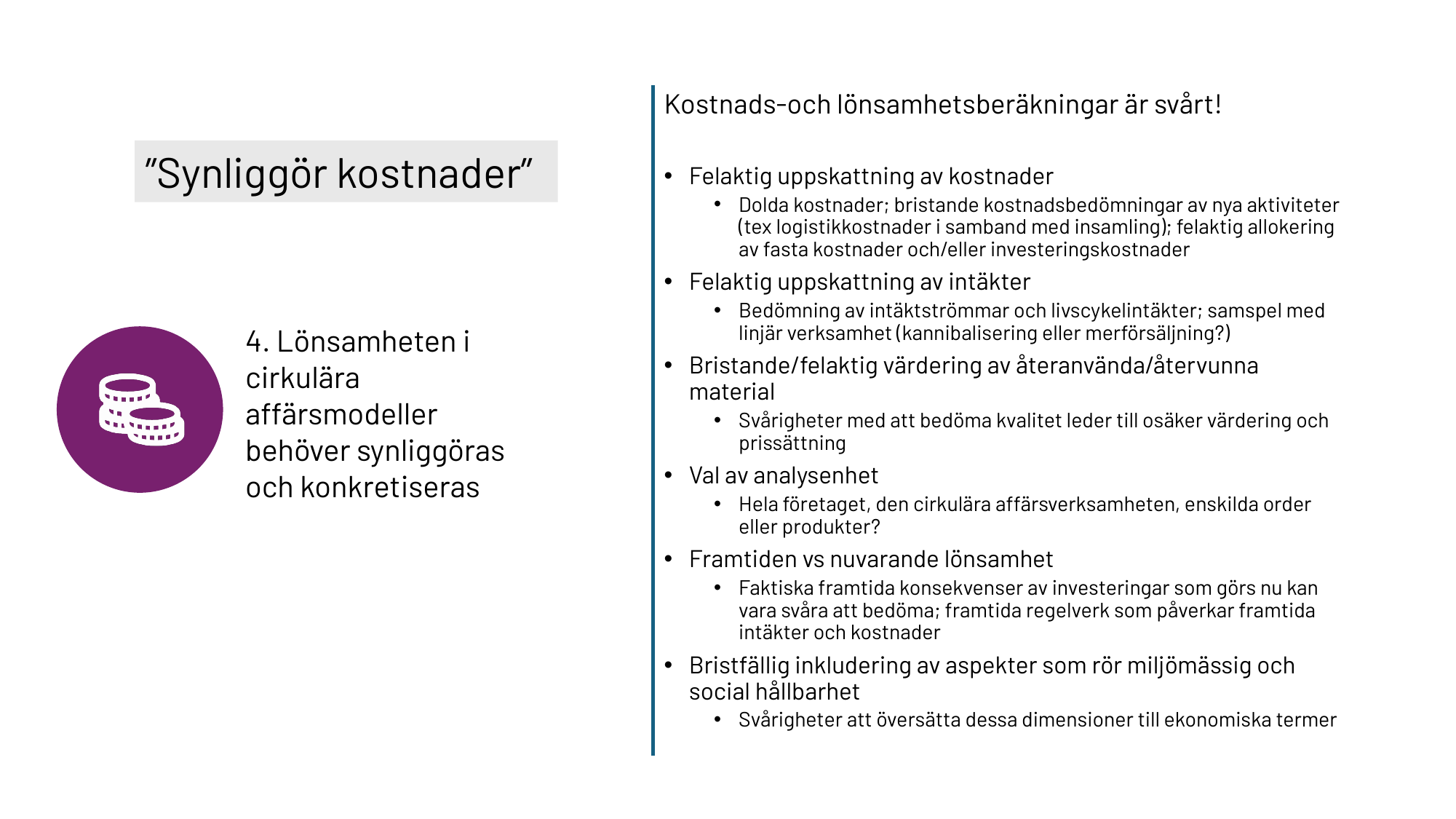

Kostnads-och lönsamhetsberäkningar är svårt!

Felaktig uppskattning av kostnader
Dolda kostnader; bristande kostnadsbedömningar av nya aktiviteter (tex logistikkostnader i samband med insamling); felaktig allokering av fasta kostnader och/eller investeringskostnader
Felaktig uppskattning av intäkter
Bedömning av intäktströmmar och livscykelintäkter; samspel med linjär verksamhet (kannibalisering eller merförsäljning?)
Bristande/felaktig värdering av återanvända/återvunna material
Svårigheter med att bedöma kvalitet leder till osäker värdering och prissättning
Val av analysenhet
Hela företaget, den cirkulära affärsverksamheten, enskilda order eller produkter?
Framtiden vs nuvarande lönsamhet
Faktiska framtida konsekvenser av investeringar som görs nu kan vara svåra att bedöma; framtida regelverk som påverkar framtida intäkter och kostnader
Bristfällig inkludering av aspekter som rör miljömässig och social hållbarhet
Svårigheter att översätta dessa dimensioner till ekonomiska termer

”Synliggör kostnader”
4. Lönsamheten i cirkulära affärsmodeller behöver synliggöras och konkretiseras